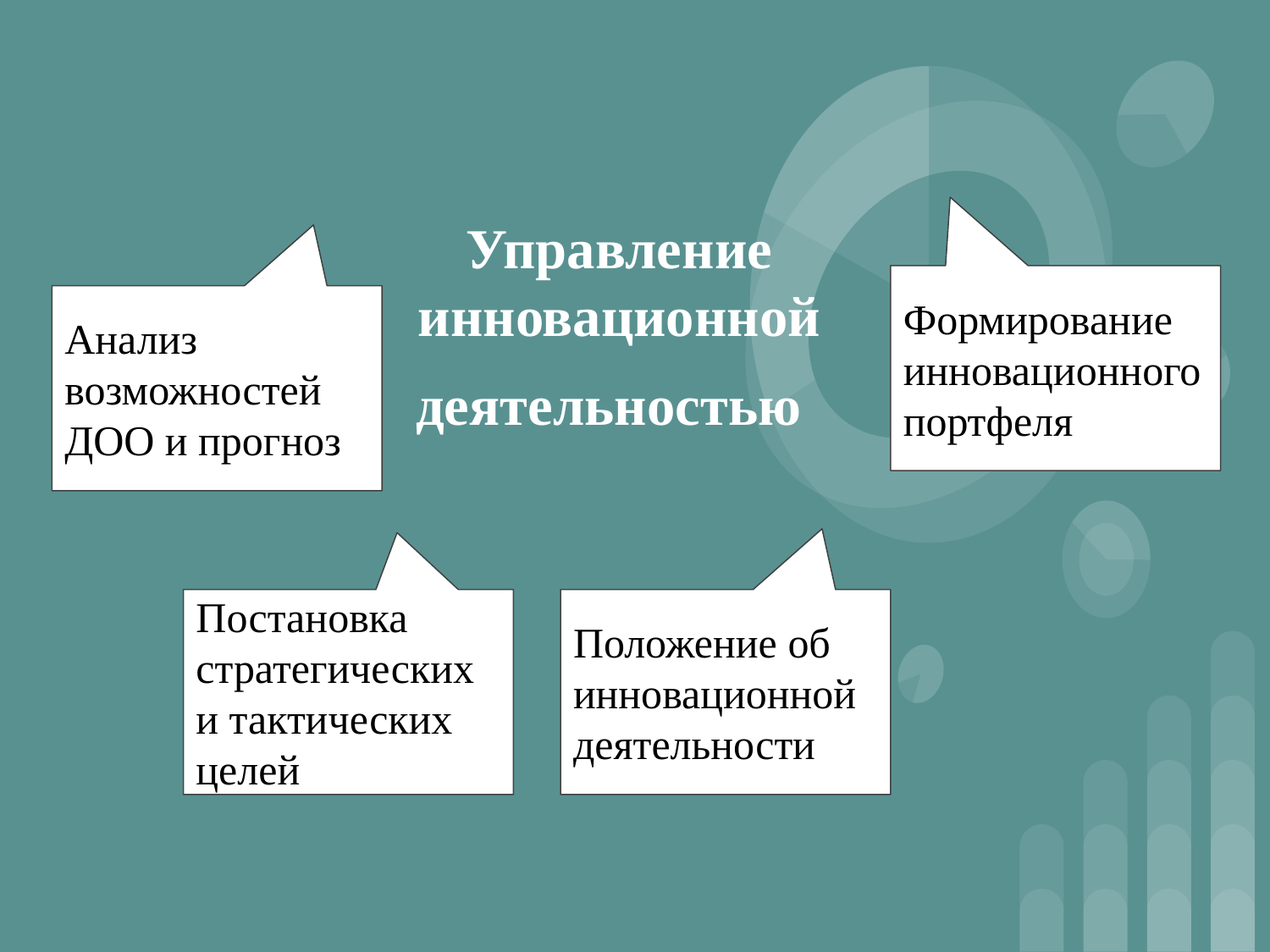

# Управление
инновационной
деятельностью
Формирование инновационного портфеля
Анализ возможностей ДОО и прогноз
Постановка стратегических и тактических целей
Положение об инновационной деятельности